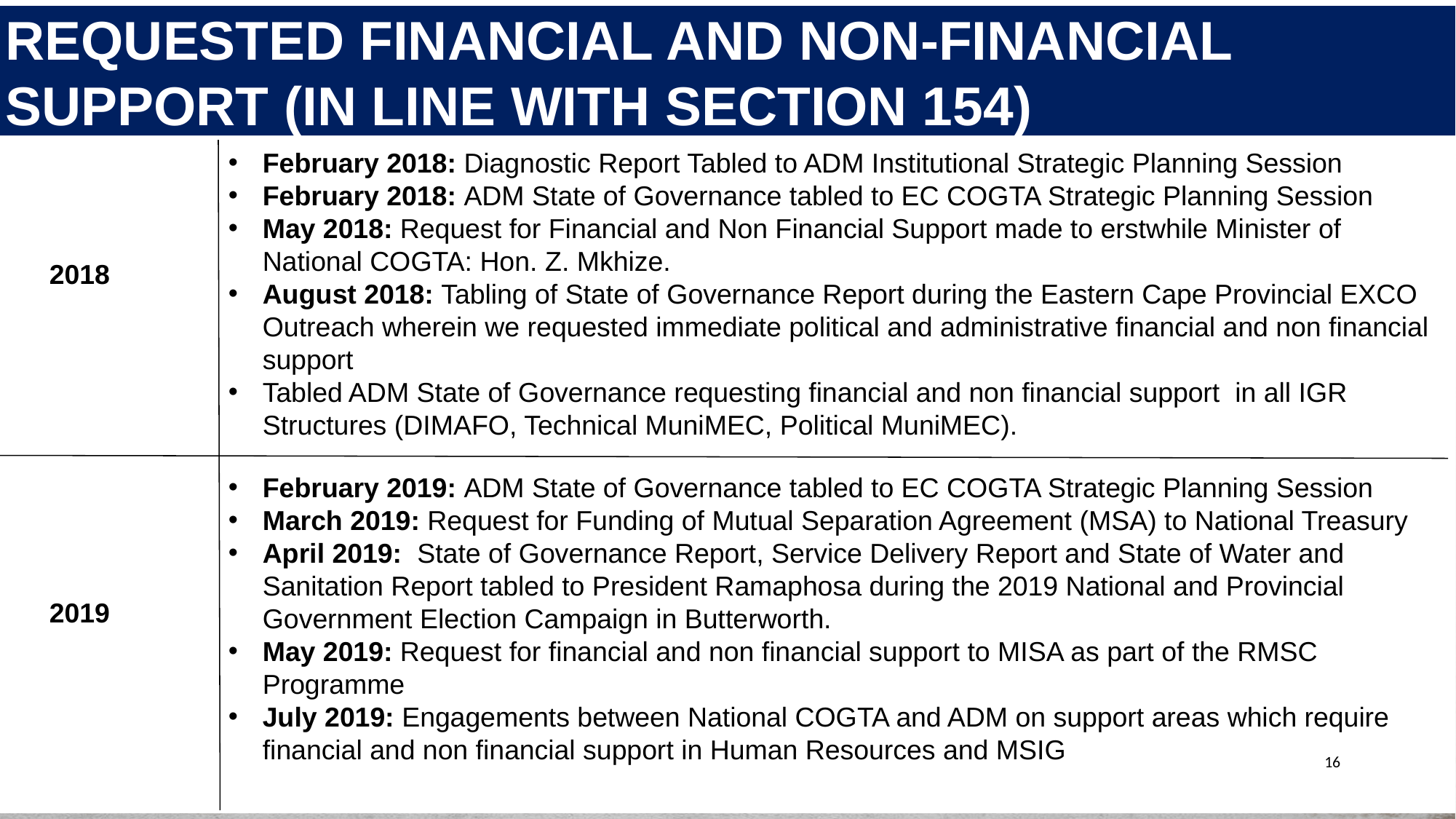

# REQUESTED FINANCIAL AND NON-FINANCIAL SUPPORT (IN LINE WITH SECTION 154)

February 2018: Diagnostic Report Tabled to ADM Institutional Strategic Planning Session
February 2018: ADM State of Governance tabled to EC COGTA Strategic Planning Session
May 2018: Request for Financial and Non Financial Support made to erstwhile Minister of National COGTA: Hon. Z. Mkhize.
August 2018: Tabling of State of Governance Report during the Eastern Cape Provincial EXCO Outreach wherein we requested immediate political and administrative financial and non financial support
Tabled ADM State of Governance requesting financial and non financial support  in all IGR Structures (DIMAFO, Technical MuniMEC, Political MuniMEC).
2018
February 2019: ADM State of Governance tabled to EC COGTA Strategic Planning Session
March 2019: Request for Funding of Mutual Separation Agreement (MSA) to National Treasury
April 2019:  State of Governance Report, Service Delivery Report and State of Water and Sanitation Report tabled to President Ramaphosa during the 2019 National and Provincial Government Election Campaign in Butterworth.
May 2019: Request for financial and non financial support to MISA as part of the RMSC Programme
July 2019: Engagements between National COGTA and ADM on support areas which require financial and non financial support in Human Resources and MSIG
2019
16